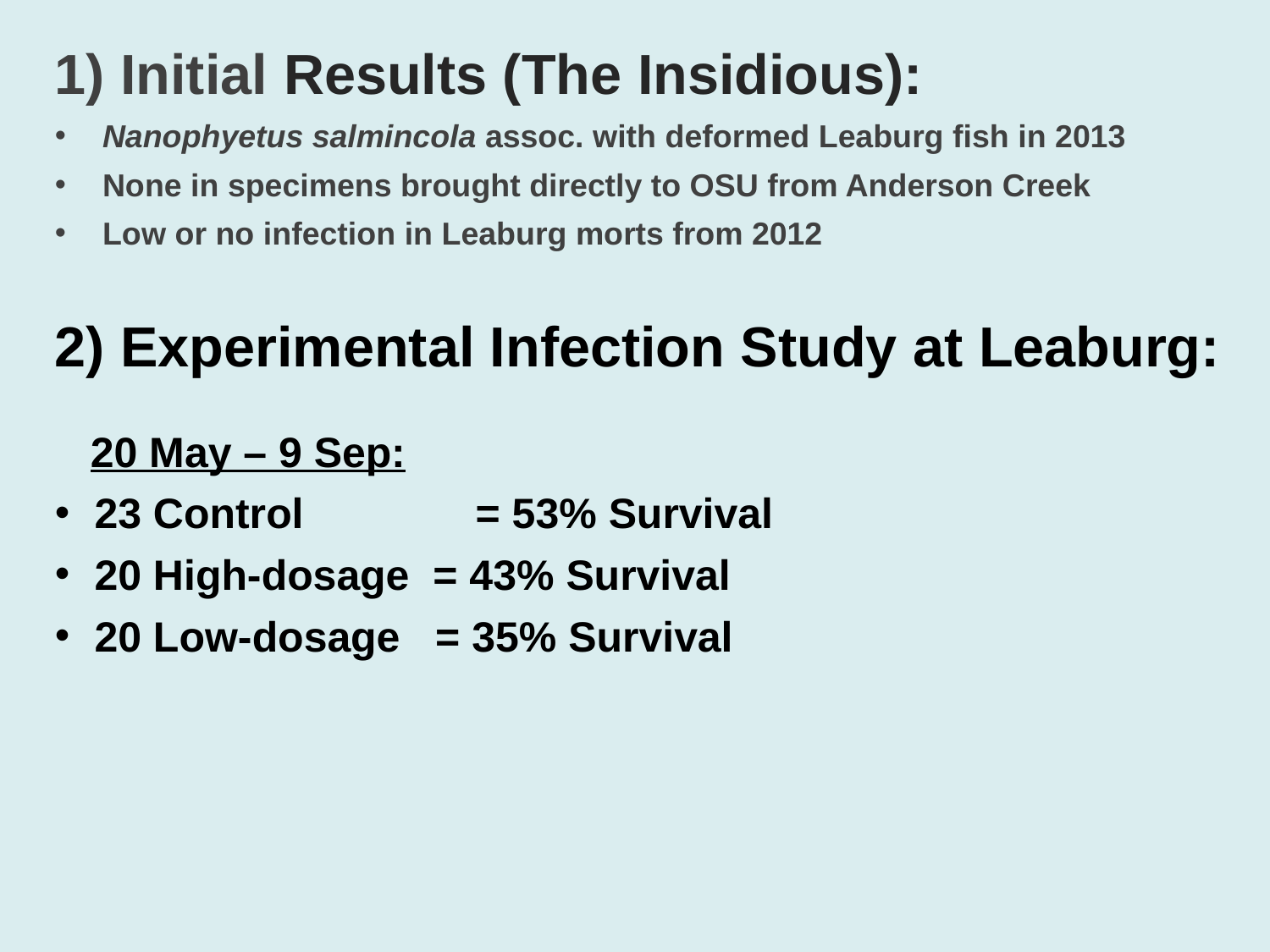

1) Initial Results (The Insidious):
Nanophyetus salmincola assoc. with deformed Leaburg fish in 2013
None in specimens brought directly to OSU from Anderson Creek
Low or no infection in Leaburg morts from 2012

2) Experimental Infection Study at Leaburg:

    20 May – 9 Sep:
23 Control	    	= 53% Survival
20 High-dosage  = 43% Survival
20 Low-dosage   = 35% Survival